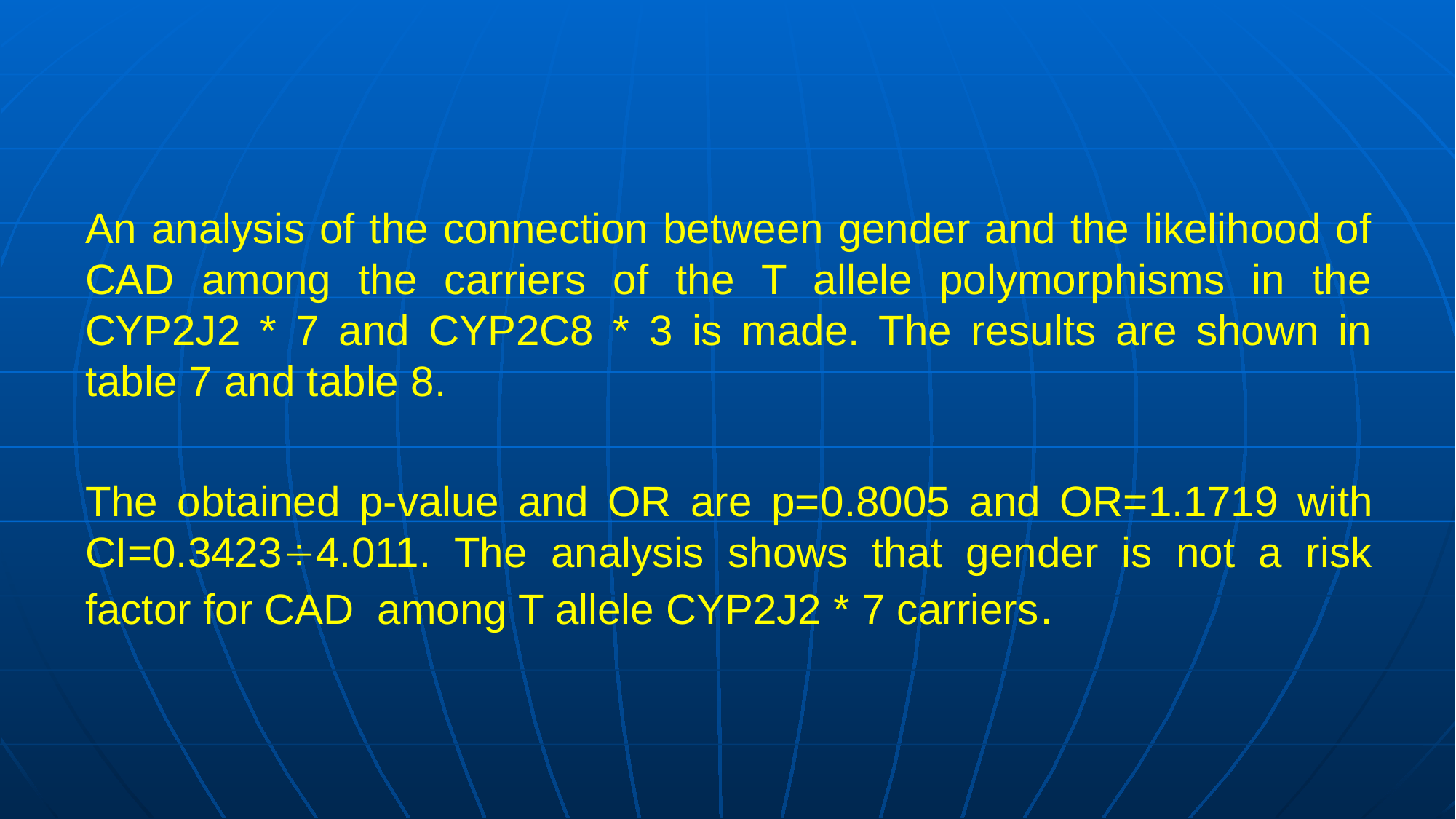

#
An analysis of the connection between gender and the likelihood of CAD among the carriers of the T allele polymorphisms in the CYP2J2 * 7 and CYP2C8 * 3 is made. The results are shown in table 7 and table 8.

The obtained p-value and OR are p=0.8005 and OR=1.1719 with CI=0.3423÷4.011. The analysis shows that gender is not a risk factor for CAD  among T allele CYP2J2 * 7 carriers.